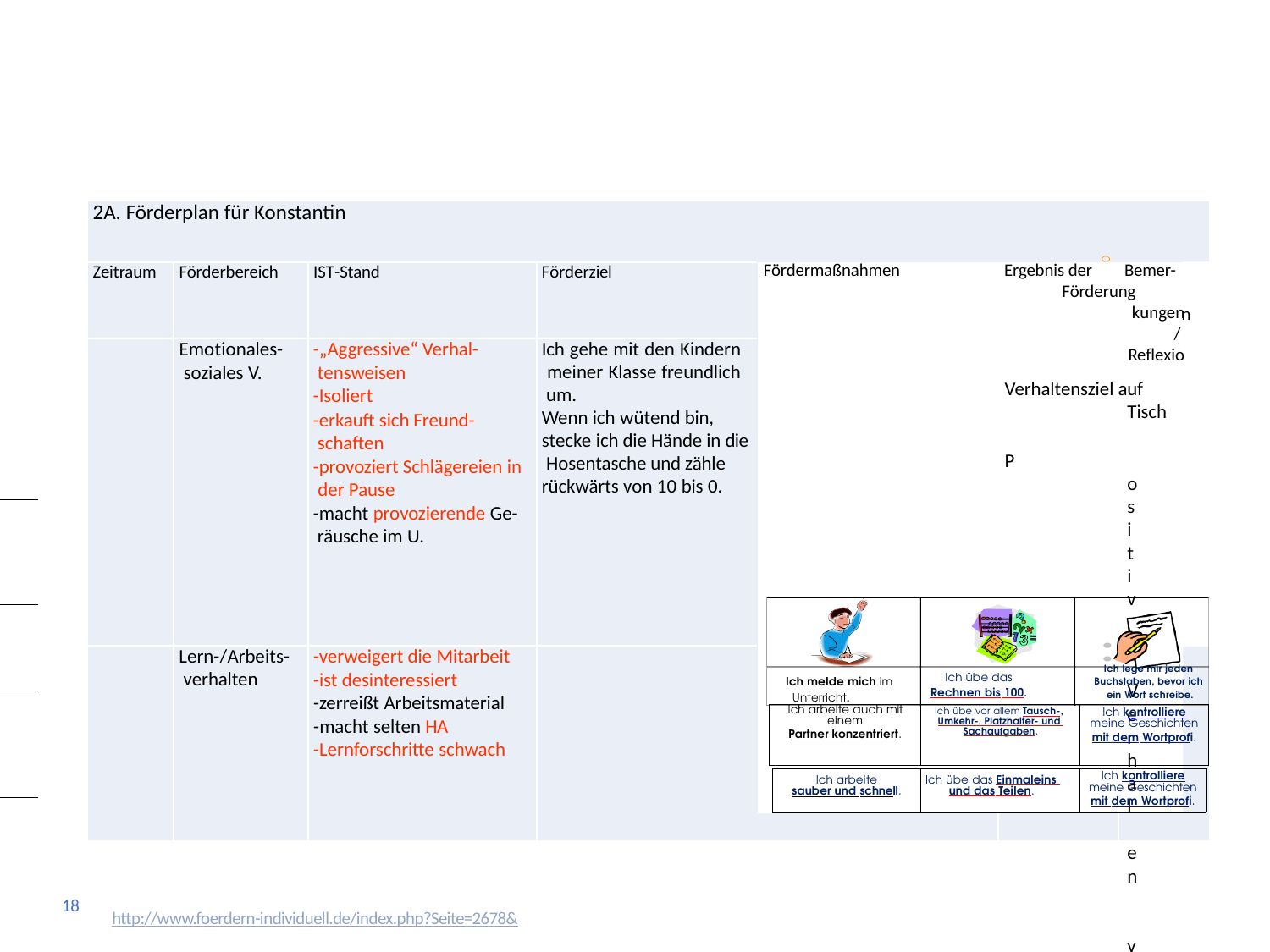

2A. Förderplan für Konstantin

Zeitraum
Förderbereich
IST-Stand
Förderziel

Fördermaßnahmen	Ergebnis der	Bemer-
Förderung	kungen/  Reflexio
Verhaltensziel auf Tisch

Positives Verhalten  verstärken:
Feedback, Tokensystem

Verhaltensvertrag
„Wut-Training“  Interaktionsspiele
n
Emotionales-  soziales V.
-„Aggressive“ Verhal-  tensweisen
-Isoliert
-erkauft sich Freund-  schaften
-provoziert Schlägereien in  der Pause
-macht provozierende Ge-  räusche im U.
Ich gehe mit den Kindern  meiner Klasse freundlich  um.
Wenn ich wütend bin,  stecke ich die Hände in die  Hosentasche und zähle  rückwärts von 10 bis 0.

Ich lege mir jeden  Buchstaben, bevor ich  ein Wort schreibe.
Ich melde mich im
Unterricht.

Lern-/Arbeits-  verhalten
-verweigert die Mitarbeit
-ist desinteressiert
-zerreißt Arbeitsmaterial
-macht selten HA
-Lernforschritte schwach

Ich übe das
Rechnen bis 100.

| Ich arbeite auch mit einem Partner konzentriert. | Ich übe vor allem Tausch-, Umkehr-, Platzhalter- und Sachaufgaben. | Ich kontrolliere meine Geschichten mit dem Wortprofi. |
| --- | --- | --- |
| Ich arbeite sauber und schnell. | Ich übe das Einmaleins und das Teilen. | Ich kontrolliere meine Geschichten mit dem Wortprofi. |
| --- | --- | --- |

18
http://www.foerdern-individuell.de/index.php?Seite=2678&